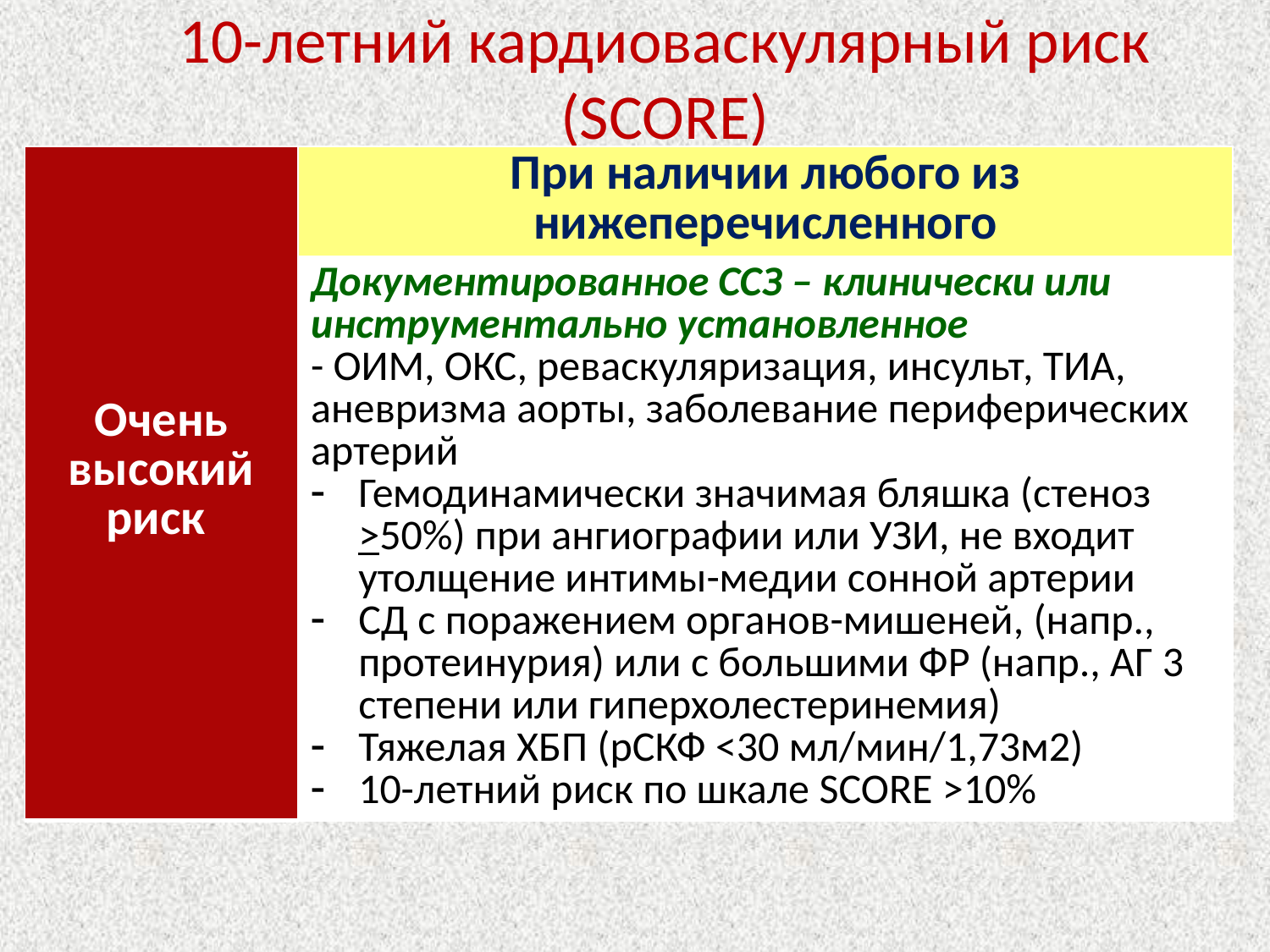

# 10-летний кардиоваскулярный риск (SCORE)
| Очень высокий риск | При наличии любого из нижеперечисленного |
| --- | --- |
|  | Документированное ССЗ – клинически или инструментально установленное - ОИМ, ОКС, реваскуляризация, инсульт, ТИА, аневризма аорты, заболевание периферических артерий Гемодинамически значимая бляшка (стеноз >50%) при ангиографии или УЗИ, не входит утолщение интимы-медии сонной артерии СД с поражением органов-мишеней, (напр., протеинурия) или с большими ФР (напр., АГ 3 степени или гиперхолестеринемия) Тяжелая ХБП (рСКФ <30 мл/мин/1,73м2) 10-летний риск по шкале SCORE >10% |